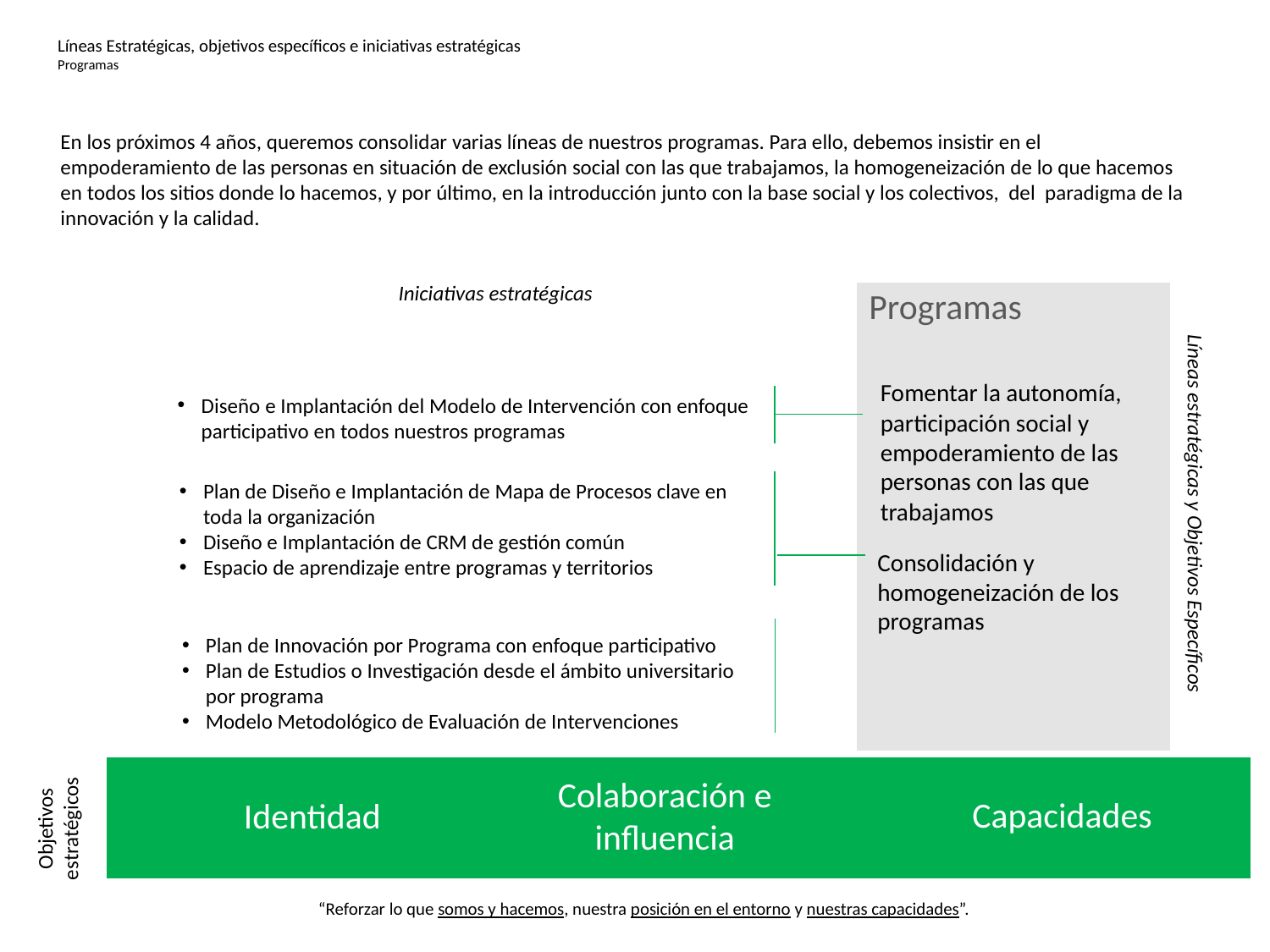

# Líneas Estratégicas, objetivos específicos e iniciativas estratégicas Programas
En los próximos 4 años, queremos consolidar varias líneas de nuestros programas. Para ello, debemos insistir en el empoderamiento de las personas en situación de exclusión social con las que trabajamos, la homogeneización de lo que hacemos en todos los sitios donde lo hacemos, y por último, en la introducción junto con la base social y los colectivos,  del  paradigma de la innovación y la calidad.
Iniciativas estratégicas
Programas

Fomentar la autonomía, participación social y empoderamiento de las personas con las que trabajamos
Diseño e Implantación del Modelo de Intervención con enfoque participativo en todos nuestros programas
Plan de Diseño e Implantación de Mapa de Procesos clave en toda la organización
Diseño e Implantación de CRM de gestión común
Espacio de aprendizaje entre programas y territorios

Líneas estratégicas y Objetivos Específicos
Consolidación y homogeneización de los programas

Plan de Innovación por Programa con enfoque participativo
Plan de Estudios o Investigación desde el ámbito universitario por programa
Modelo Metodológico de Evaluación de Intervenciones

Colaboración e influencia
Capacidades
Identidad
Objetivos estratégicos
“Reforzar lo que somos y hacemos, nuestra posición en el entorno y nuestras capacidades”.